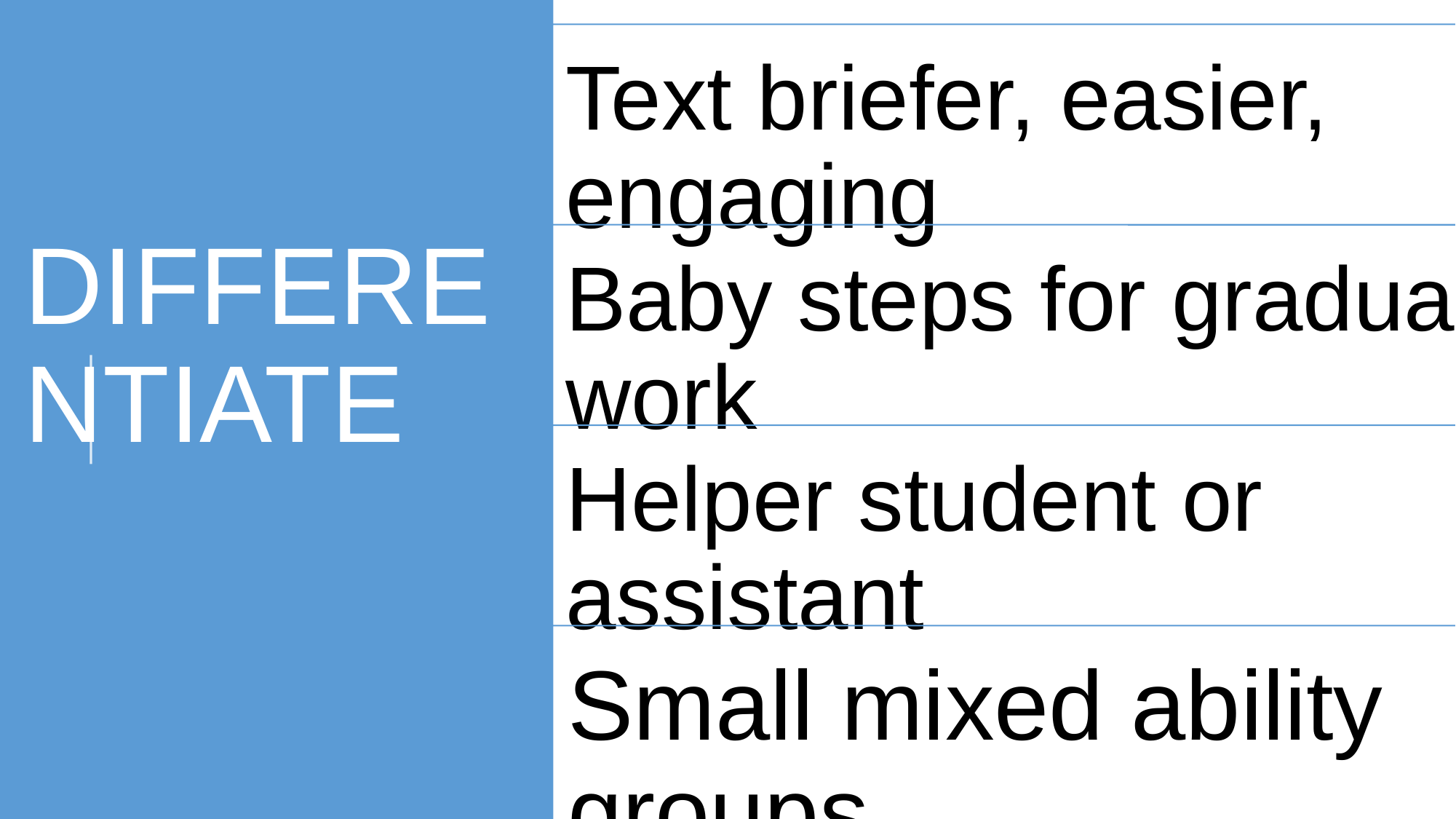

Text briefer, easier, engaging
Baby steps for gradual work
Helper student or assistant
Small mixed ability groups
# DIFFERENTIATE